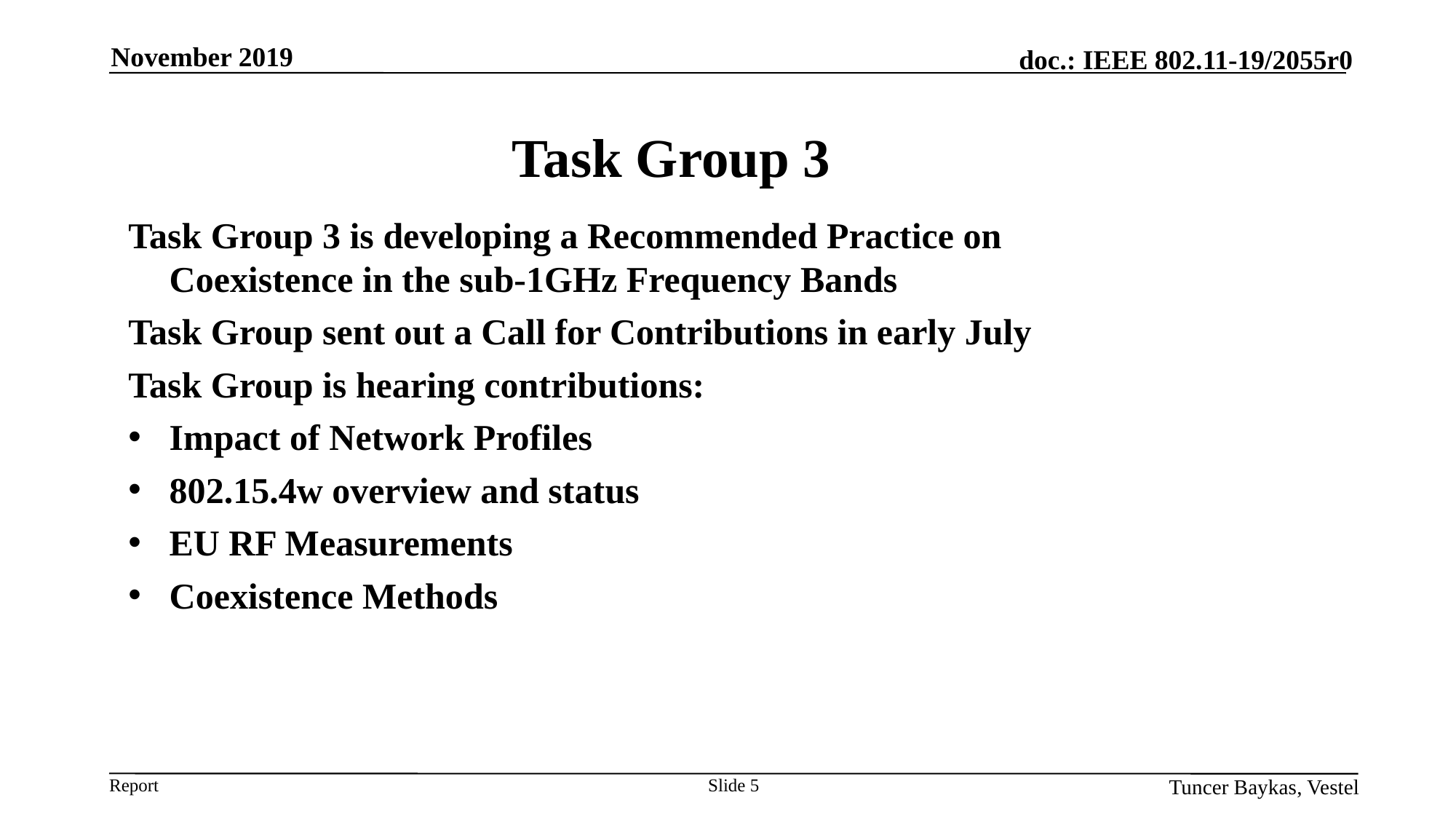

November 2019
# Task Group 3
Task Group 3 is developing a Recommended Practice on Coexistence in the sub-1GHz Frequency Bands
Task Group sent out a Call for Contributions in early July
Task Group is hearing contributions:
Impact of Network Profiles
802.15.4w overview and status
EU RF Measurements
Coexistence Methods

Slide 5
Tuncer Baykas, Vestel